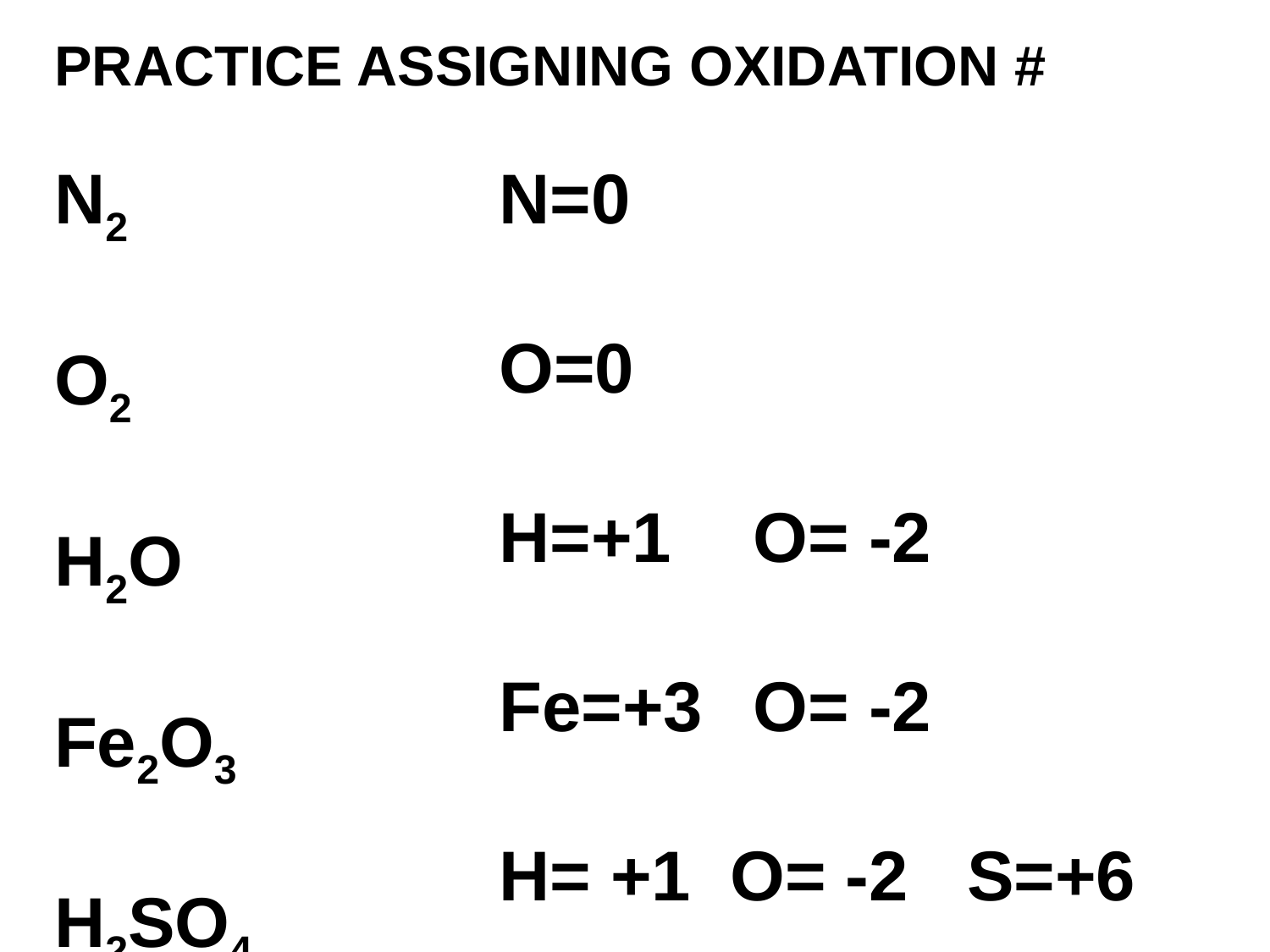

PRACTICE ASSIGNING OXIDATION #
N2

O2

H2O

Fe2O3

H2SO4
N=0

O=0

H=+1 	O= -2

Fe=+3	O= -2

H= +1  O= -2   S=+6